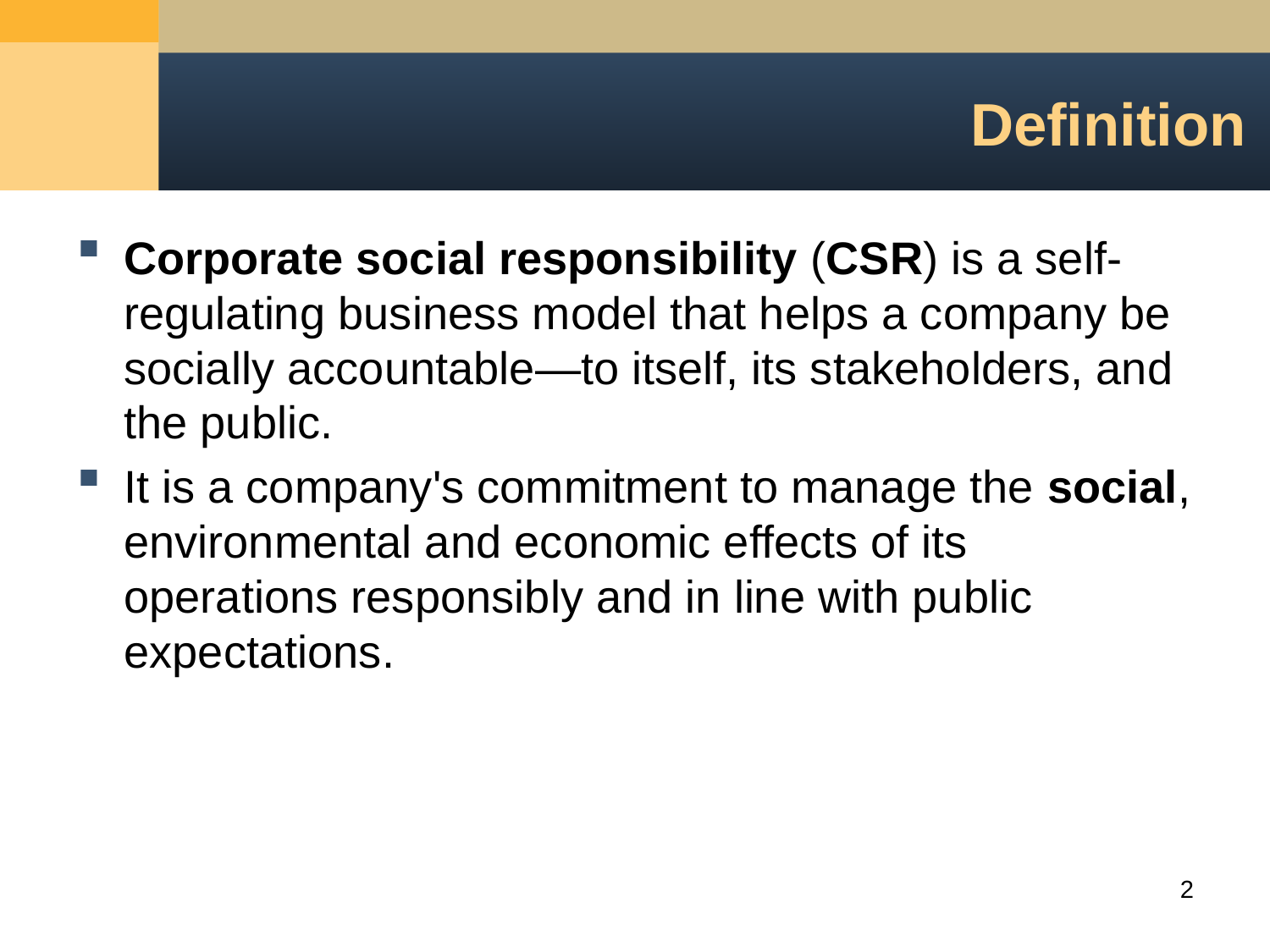

# Definition
Corporate social responsibility (CSR) is a self-regulating business model that helps a company be socially accountable—to itself, its stakeholders, and the public.
It is a company's commitment to manage the social, environmental and economic effects of its operations responsibly and in line with public expectations.
2